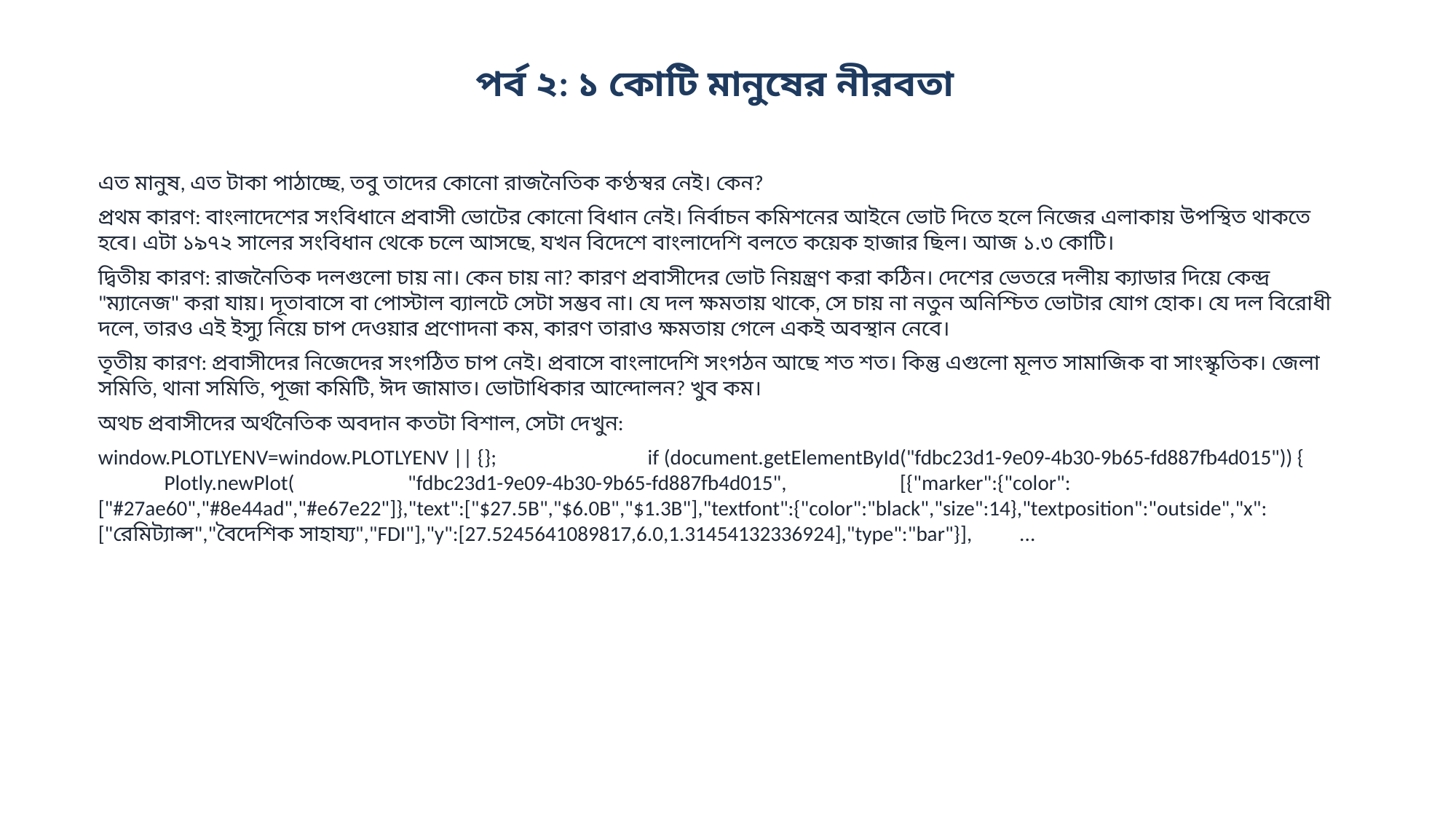

পর্ব ২: ১ কোটি মানুষের নীরবতা
এত মানুষ, এত টাকা পাঠাচ্ছে, তবু তাদের কোনো রাজনৈতিক কণ্ঠস্বর নেই। কেন?
প্রথম কারণ: বাংলাদেশের সংবিধানে প্রবাসী ভোটের কোনো বিধান নেই। নির্বাচন কমিশনের আইনে ভোট দিতে হলে নিজের এলাকায় উপস্থিত থাকতে হবে। এটা ১৯৭২ সালের সংবিধান থেকে চলে আসছে, যখন বিদেশে বাংলাদেশি বলতে কয়েক হাজার ছিল। আজ ১.৩ কোটি।
দ্বিতীয় কারণ: রাজনৈতিক দলগুলো চায় না। কেন চায় না? কারণ প্রবাসীদের ভোট নিয়ন্ত্রণ করা কঠিন। দেশের ভেতরে দলীয় ক্যাডার দিয়ে কেন্দ্র "ম্যানেজ" করা যায়। দূতাবাসে বা পোস্টাল ব্যালটে সেটা সম্ভব না। যে দল ক্ষমতায় থাকে, সে চায় না নতুন অনিশ্চিত ভোটার যোগ হোক। যে দল বিরোধী দলে, তারও এই ইস্যু নিয়ে চাপ দেওয়ার প্রণোদনা কম, কারণ তারাও ক্ষমতায় গেলে একই অবস্থান নেবে।
তৃতীয় কারণ: প্রবাসীদের নিজেদের সংগঠিত চাপ নেই। প্রবাসে বাংলাদেশি সংগঠন আছে শত শত। কিন্তু এগুলো মূলত সামাজিক বা সাংস্কৃতিক। জেলা সমিতি, থানা সমিতি, পূজা কমিটি, ঈদ জামাত। ভোটাধিকার আন্দোলন? খুব কম।
অথচ প্রবাসীদের অর্থনৈতিক অবদান কতটা বিশাল, সেটা দেখুন:
window.PLOTLYENV=window.PLOTLYENV || {};                                if (document.getElementById("fdbc23d1-9e09-4b30-9b65-fd887fb4d015")) {                    Plotly.newPlot(                        "fdbc23d1-9e09-4b30-9b65-fd887fb4d015",                        [{"marker":{"color":["#27ae60","#8e44ad","#e67e22"]},"text":["$27.5B","$6.0B","$1.3B"],"textfont":{"color":"black","size":14},"textposition":"outside","x":["রেমিট্যান্স","বৈদেশিক সাহায্য","FDI"],"y":[27.5245641089817,6.0,1.31454132336924],"type":"bar"}],          ...